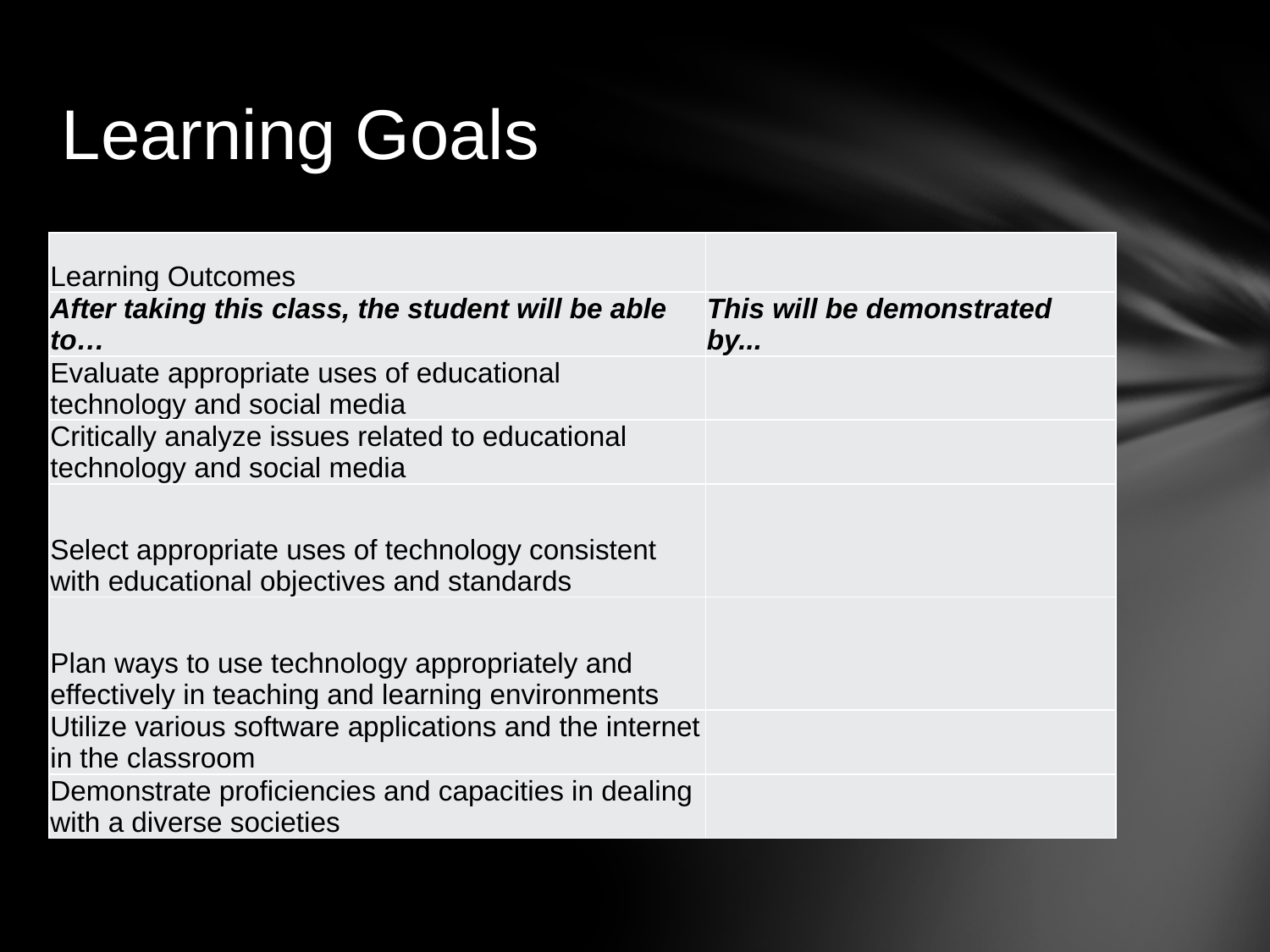

# Learning Goals
| Learning Outcomes |  |
| --- | --- |
| After taking this class, the student will be able to… | This will be demonstrated by... |
| Evaluate appropriate uses of educational technology and social media |  |
| Critically analyze issues related to educational technology and social media |  |
| Select appropriate uses of technology consistent with educational objectives and standards |  |
| Plan ways to use technology appropriately and effectively in teaching and learning environments |  |
| Utilize various software applications and the internet in the classroom |  |
| Demonstrate proficiencies and capacities in dealing with a diverse societies |  |